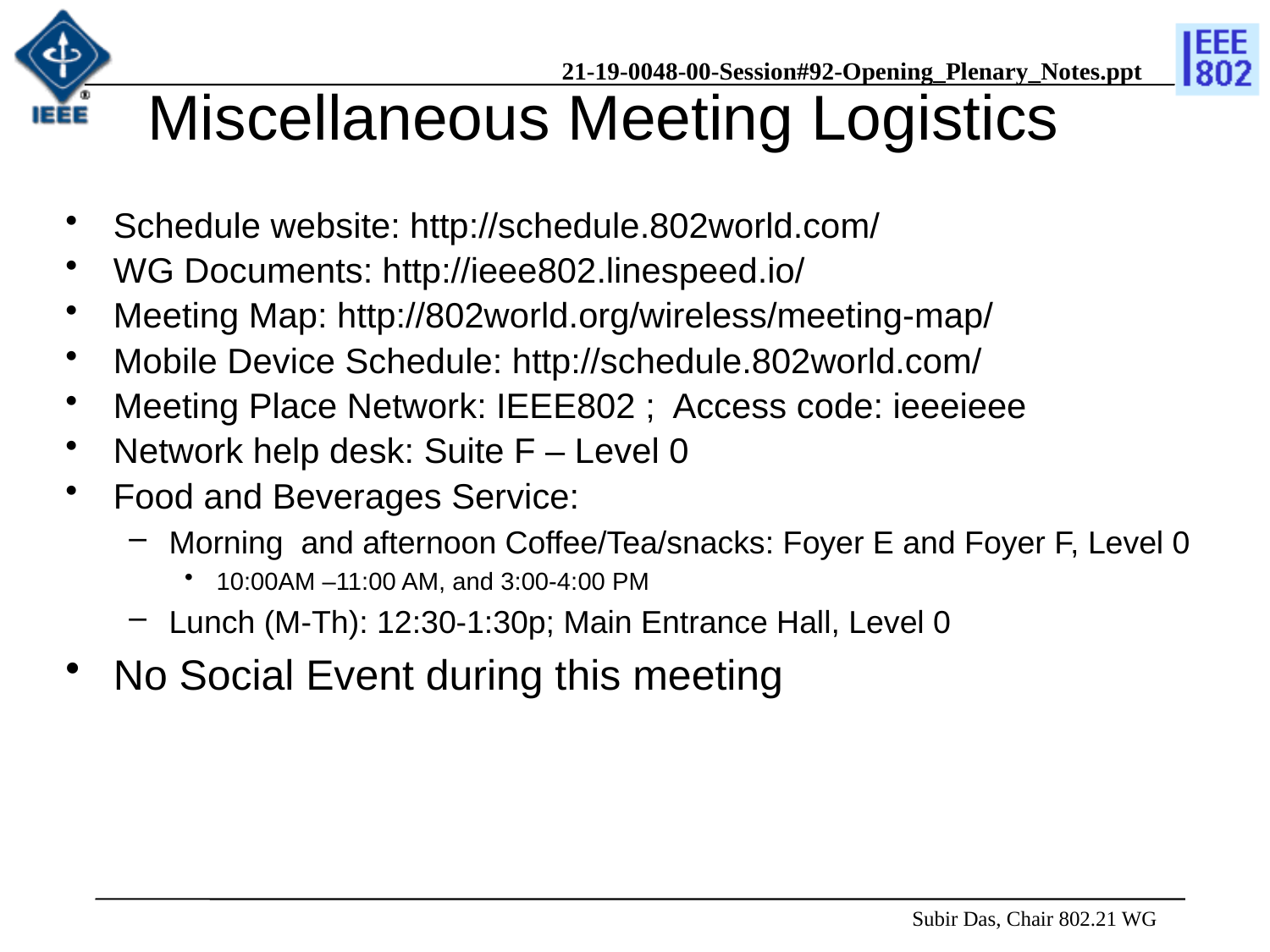

# Miscellaneous Meeting Logistics
Schedule website: http://schedule.802world.com/
WG Documents: http://ieee802.linespeed.io/
Meeting Map: http://802world.org/wireless/meeting-map/
Mobile Device Schedule: http://schedule.802world.com/
Meeting Place Network: IEEE802 ;  Access code: ieeeieee
Network help desk: Suite F – Level 0
Food and Beverages Service:
Morning  and afternoon Coffee/Tea/snacks: Foyer E and Foyer F, Level 0
10:00AM –11:00 AM, and 3:00-4:00 PM
Lunch (M-Th): 12:30-1:30p; Main Entrance Hall, Level 0
No Social Event during this meeting
  Subir Das, Chair 802.21 WG